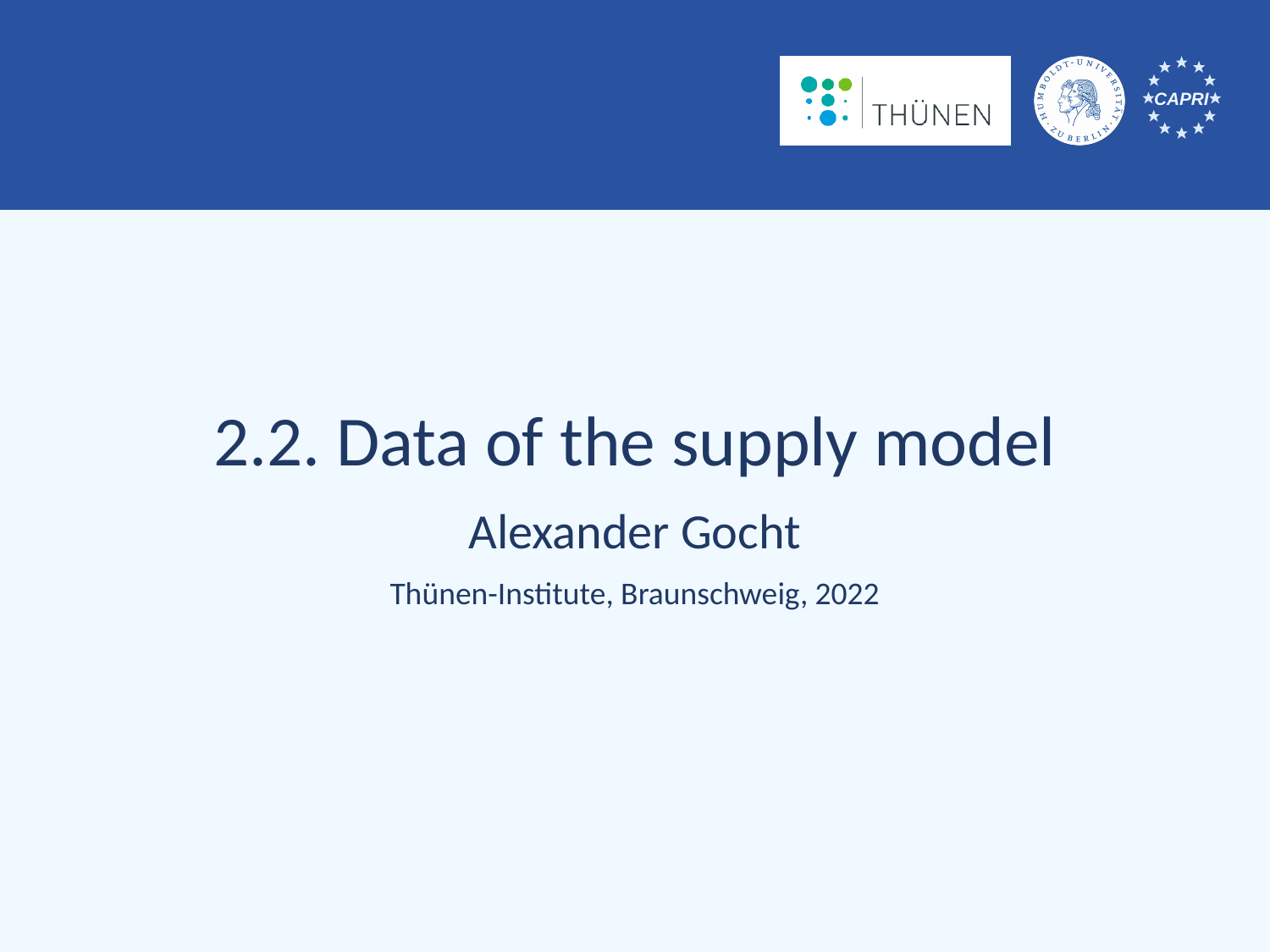

# 2.2. Data of the supply model
Alexander Gocht
Thünen-Institute, Braunschweig, 2022